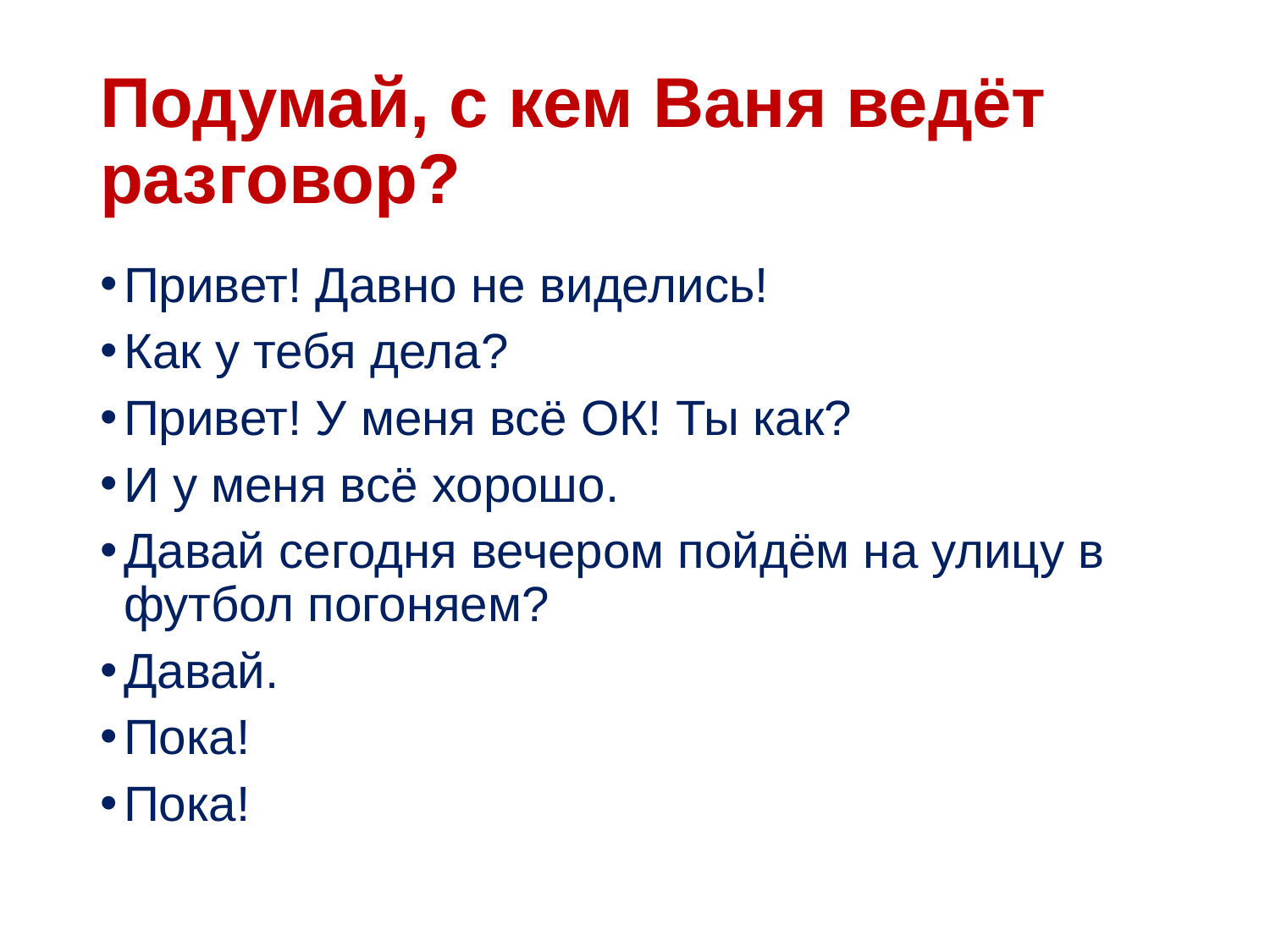

# Подумай, с кем Ваня ведёт разговор?
Привет! Давно не виделись!
Как у тебя дела?
Привет! У меня всё ОК! Ты как?
И у меня всё хорошо.
Давай сегодня вечером пойдём на улицу в футбол погоняем?
Давай.
Пока!
Пока!